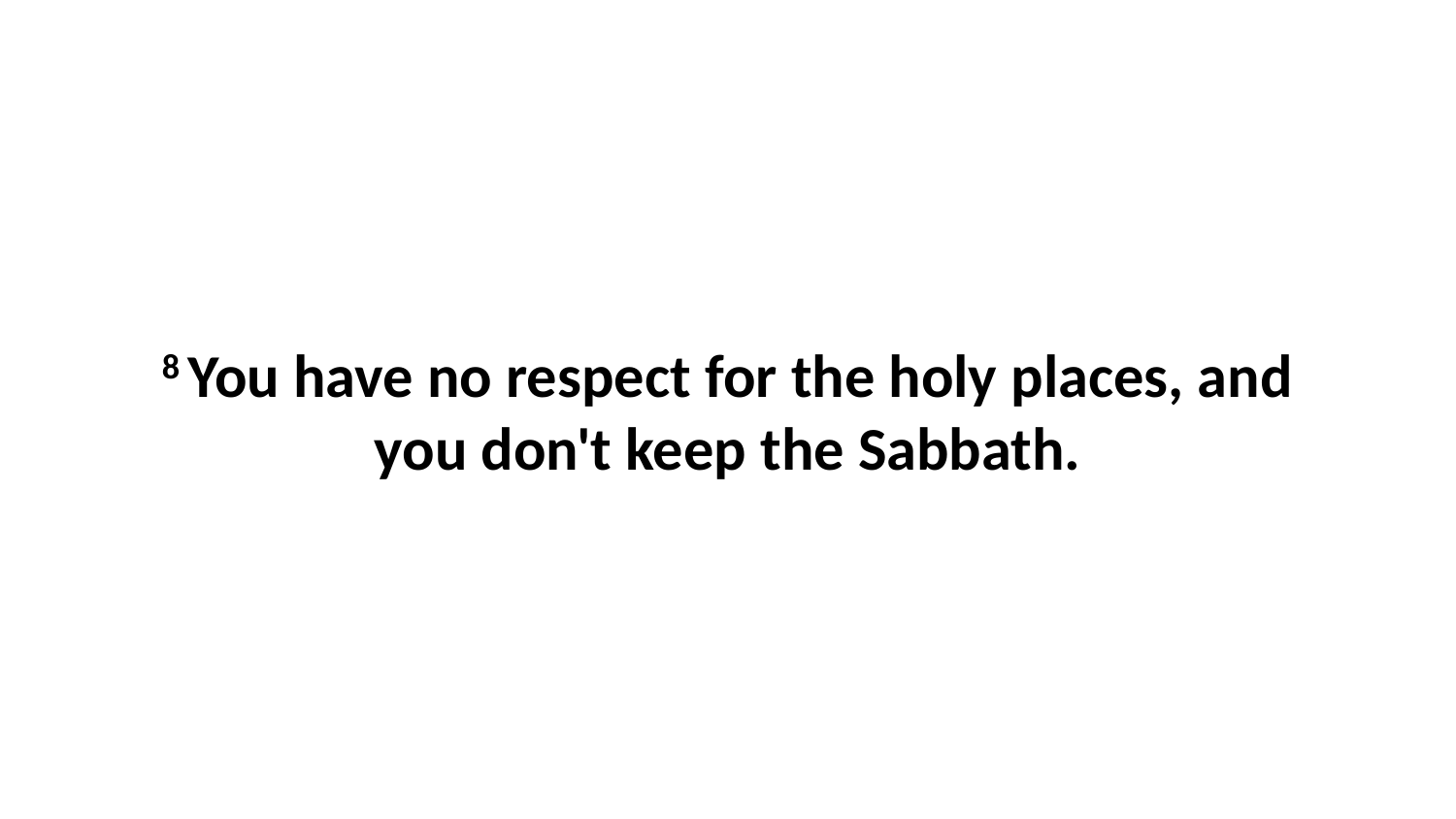

8 You have no respect for the holy places, and you don't keep the Sabbath.